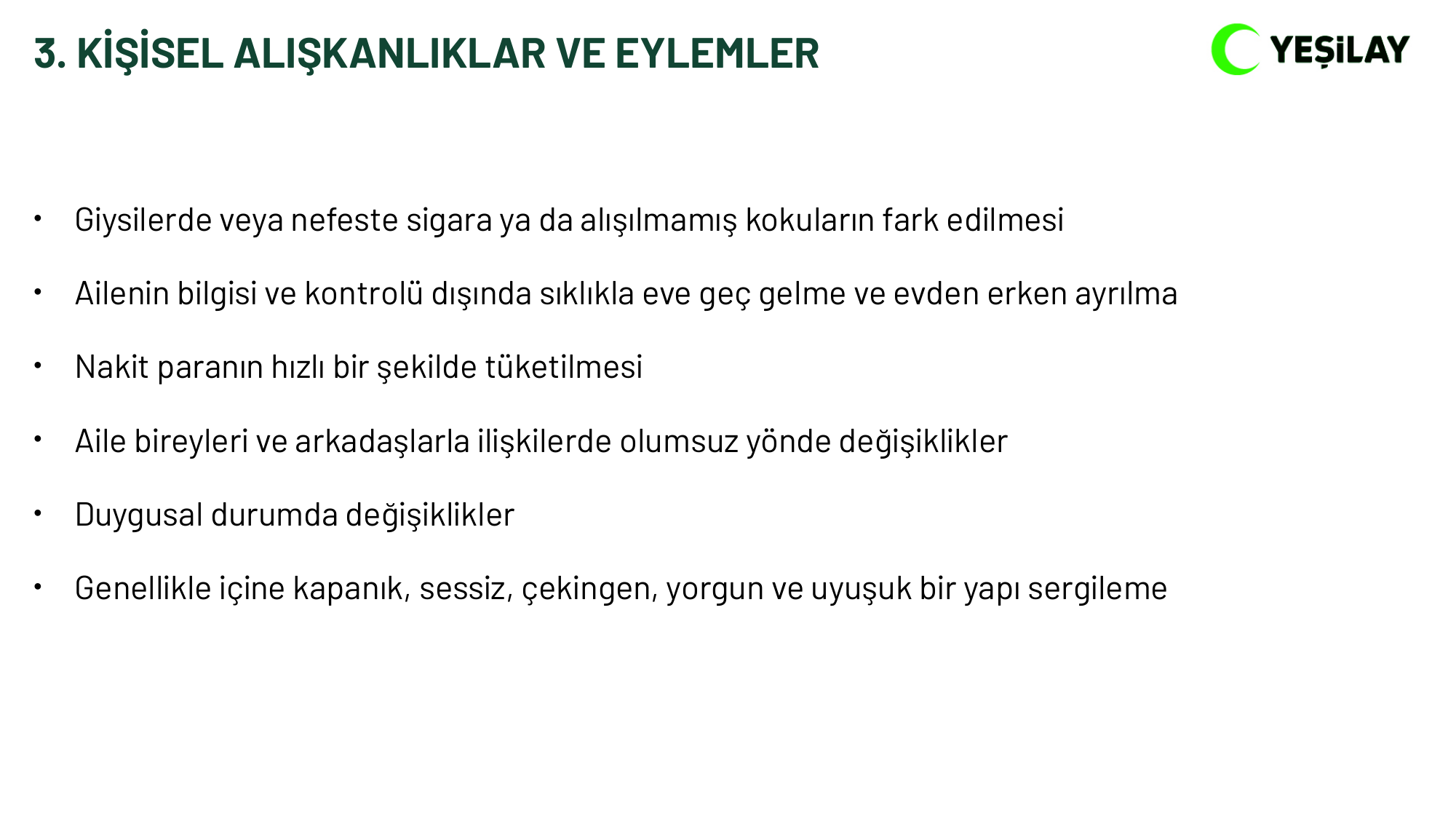

3. KİŞİSEL ALIŞKANLIKLAR VE EYLEMLER
Giysilerde veya nefeste sigara ya da alışılmamış kokuların fark edilmesi
Ailenin bilgisi ve kontrolü dışında sıklıkla eve geç gelme ve evden erken ayrılma
Nakit paranın hızlı bir şekilde tüketilmesi
Aile bireyleri ve arkadaşlarla ilişkilerde olumsuz yönde değişiklikler
Duygusal durumda değişiklikler
Genellikle içine kapanık, sessiz, çekingen, yorgun ve uyuşuk bir yapı sergileme